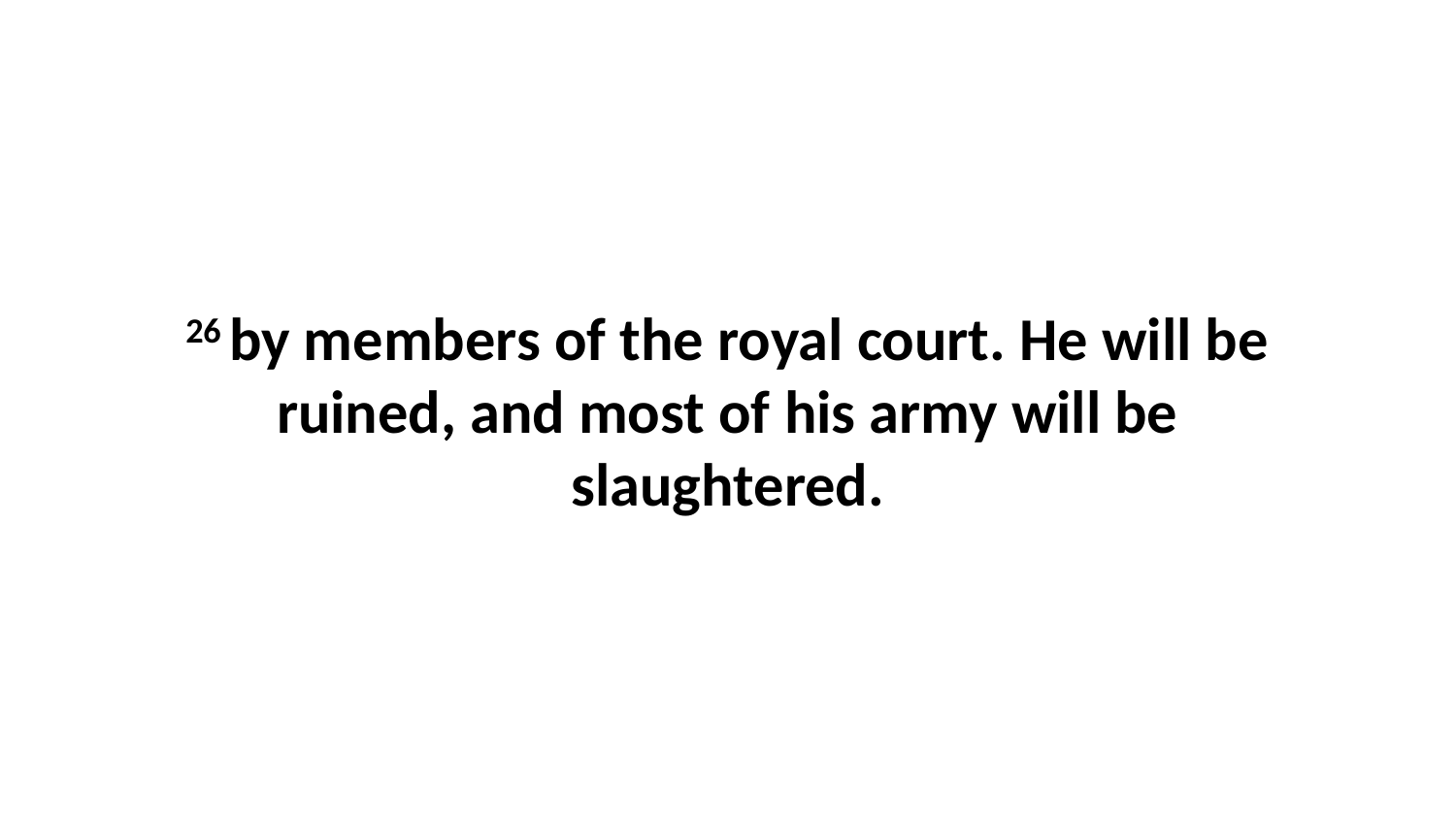

26 by members of the royal court. He will be ruined, and most of his army will be slaughtered.